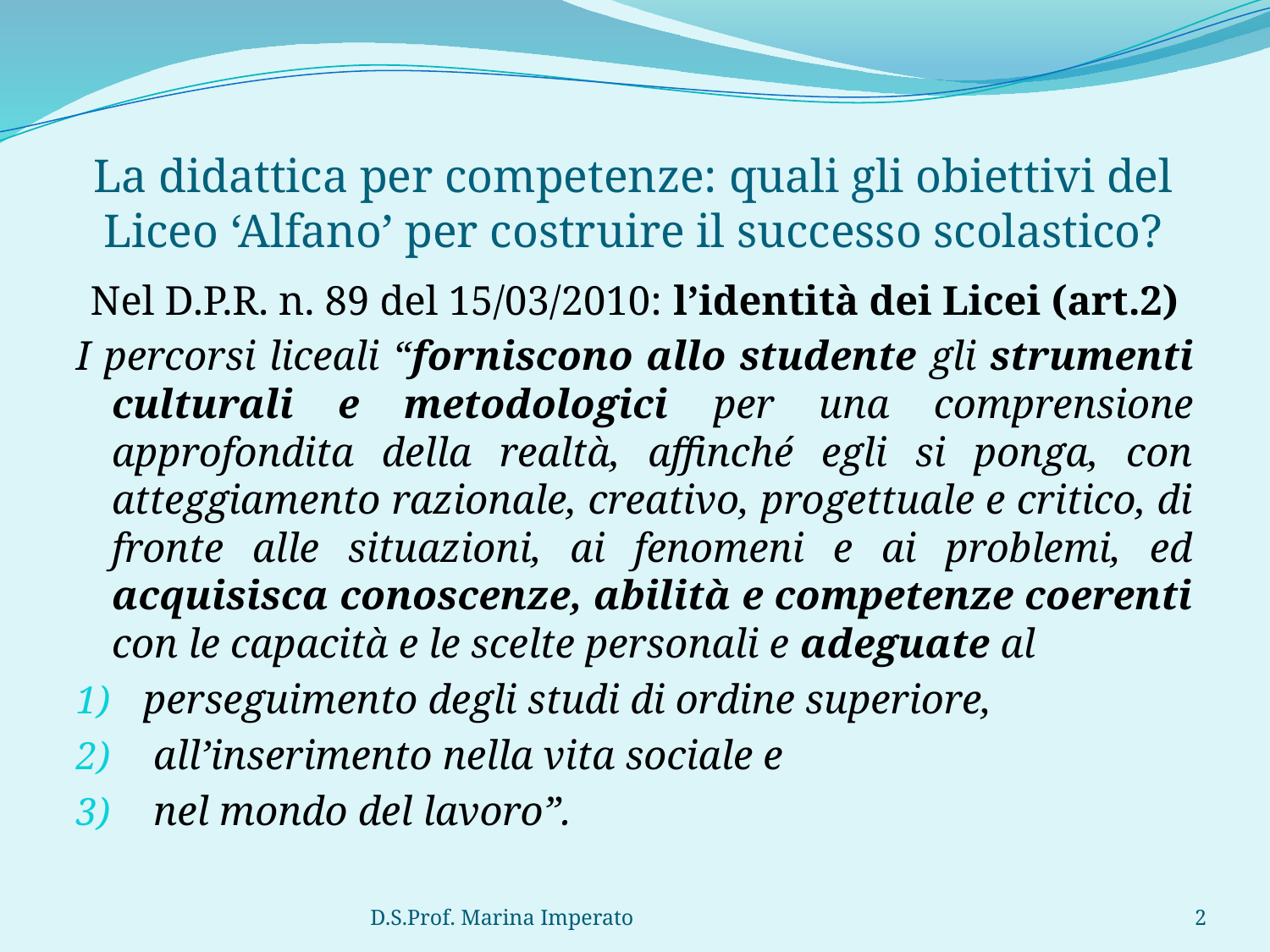

# La didattica per competenze: quali gli obiettivi del Liceo ‘Alfano’ per costruire il successo scolastico?
Nel D.P.R. n. 89 del 15/03/2010: l’identità dei Licei (art.2)
I percorsi liceali “forniscono allo studente gli strumenti culturali e metodologici per una comprensione approfondita della realtà, affinché egli si ponga, con atteggiamento razionale, creativo, progettuale e critico, di fronte alle situazioni, ai fenomeni e ai problemi, ed acquisisca conoscenze, abilità e competenze coerenti con le capacità e le scelte personali e adeguate al
perseguimento degli studi di ordine superiore,
 all’inserimento nella vita sociale e
 nel mondo del lavoro”.
D.S.Prof. Marina Imperato
2